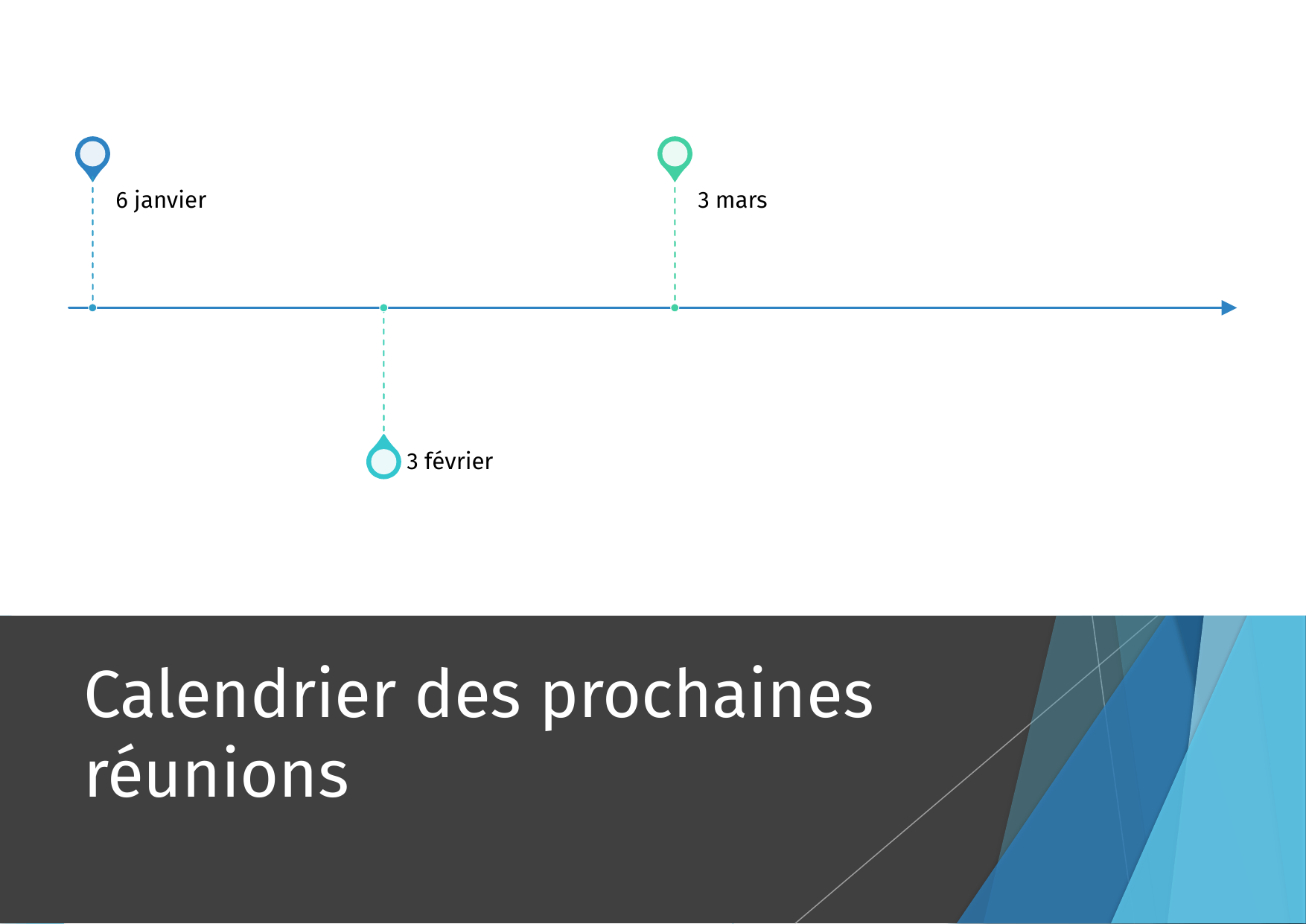

6 janvier

3 février
3 mars

# Calendrier des prochaines réunions